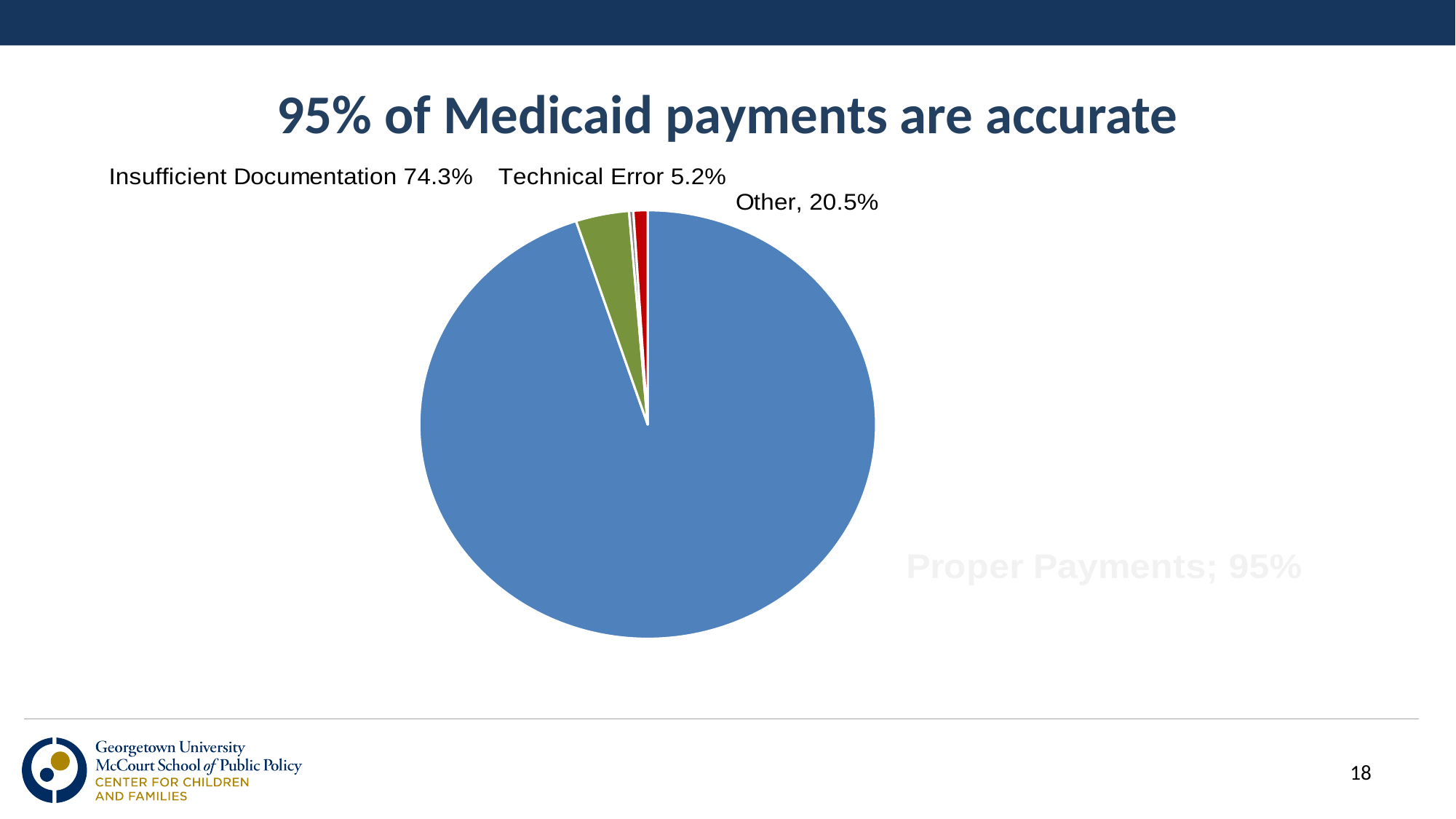

# 95% of Medicaid payments are accurate

[unsupported chart]

18